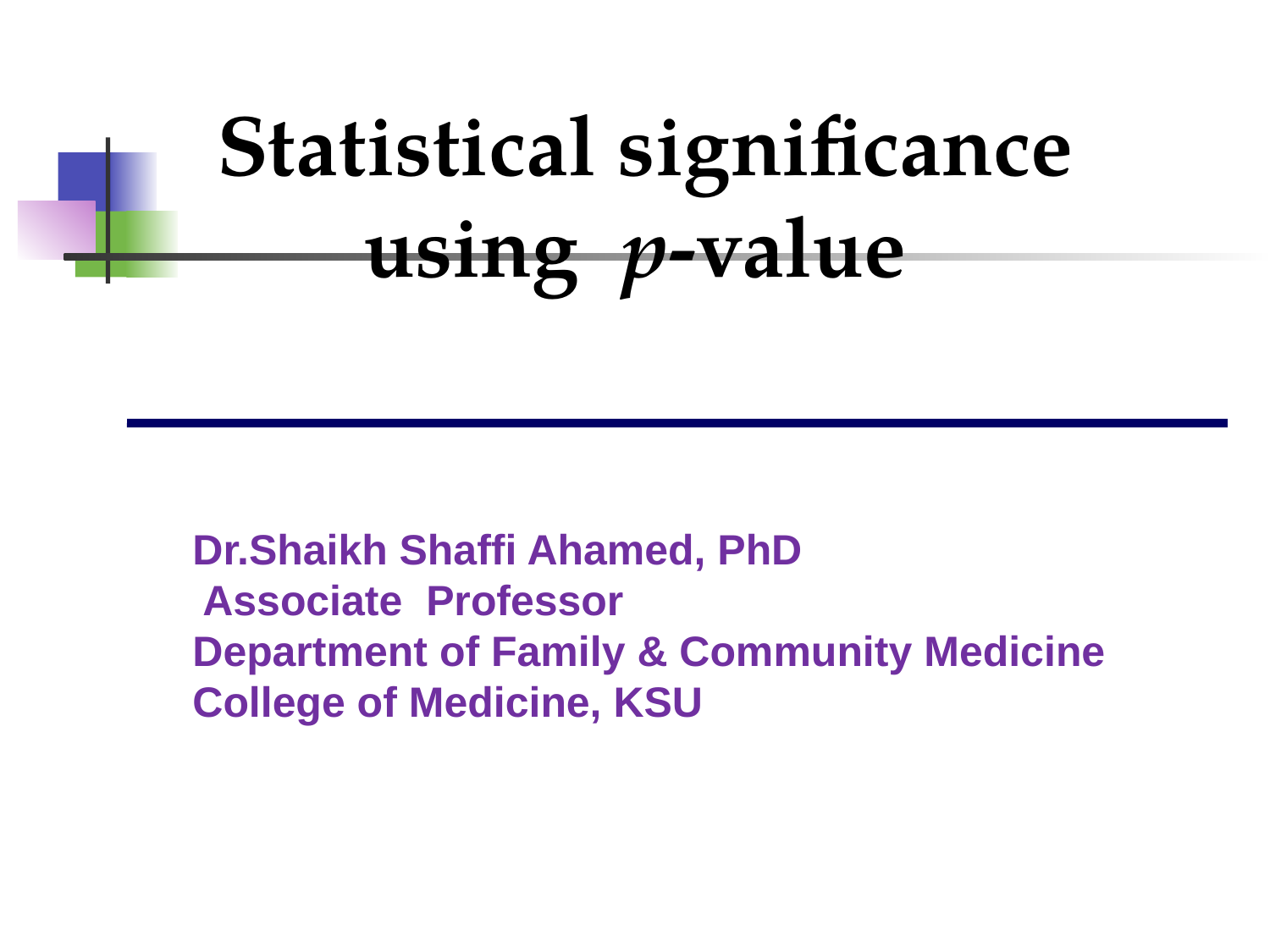

Statistical significance using  p-value

# Dr.Shaikh Shaffi Ahamed, PhD Associate  Professor Department of Family & Community Medicine College of Medicine, KSU